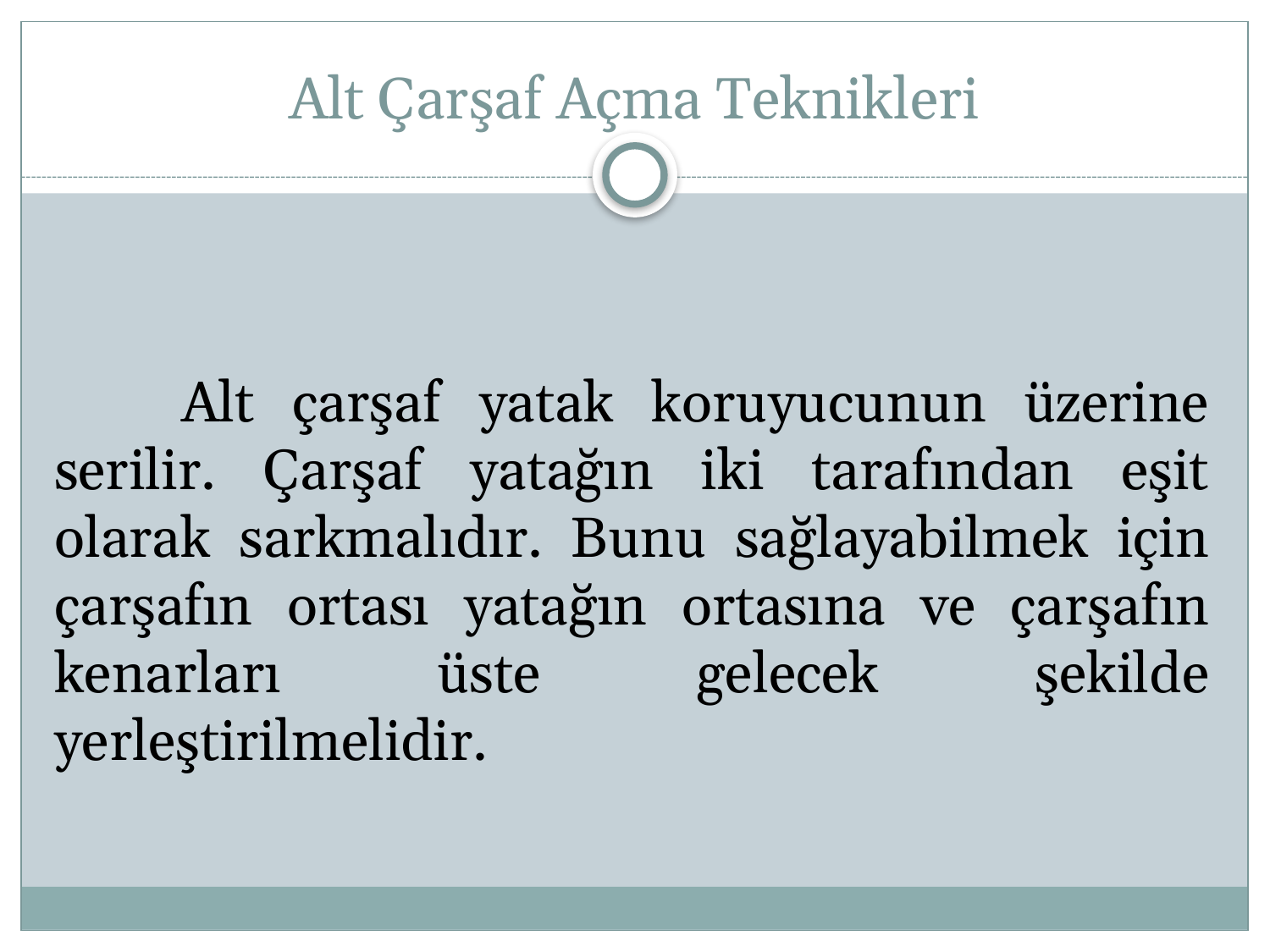

# Alt Çarşaf Açma Teknikleri

	Alt çarşaf yatak koruyucunun üzerine serilir. Çarşaf yatağın iki tarafından eşit olarak sarkmalıdır. Bunu sağlayabilmek için çarşafın ortası yatağın ortasına ve çarşafın kenarları üste gelecek şekilde yerleştirilmelidir.